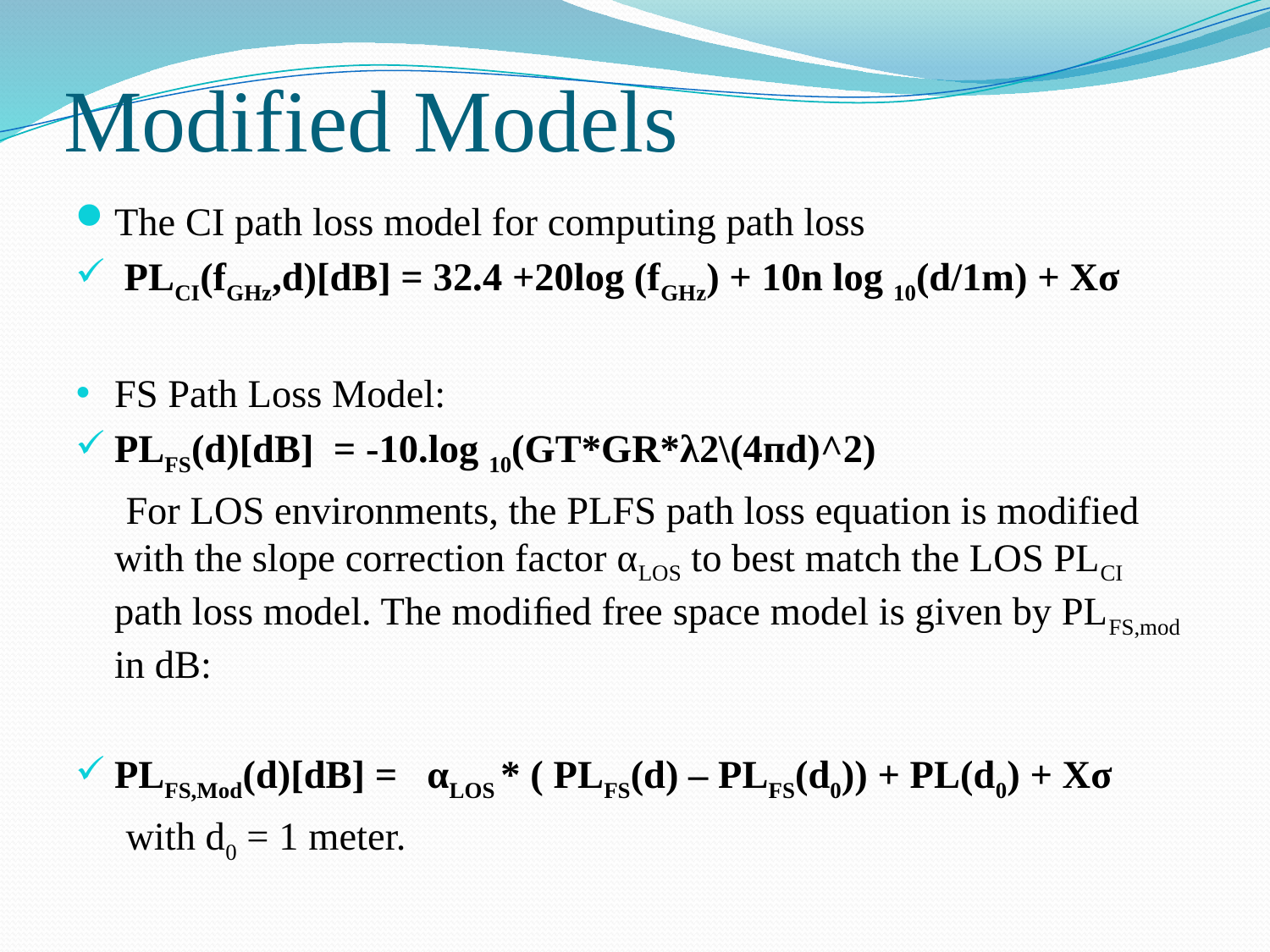

# Modified Models
The CI path loss model for computing path loss
 PLCI(fGHz,d)[dB] = 32.4 +20log (fGHz) + 10n log 10(d/1m) + Xσ

FS Path Loss Model:
PLFS(d)[dB]  = -10.log 10(GT*GR*λ2\(4пd)^2)
     For LOS environments, the PLFS path loss equation is modified with the slope correction factor αLOS to best match the LOS PLCI path loss model. The modiﬁed free space model is given by PLFS,mod in dB:

PLFS,Mod(d)[dB] =   αLOS * ( PLFS(d) – PLFS(d0)) + PL(d0) + Xσ
     with d0 = 1 meter.